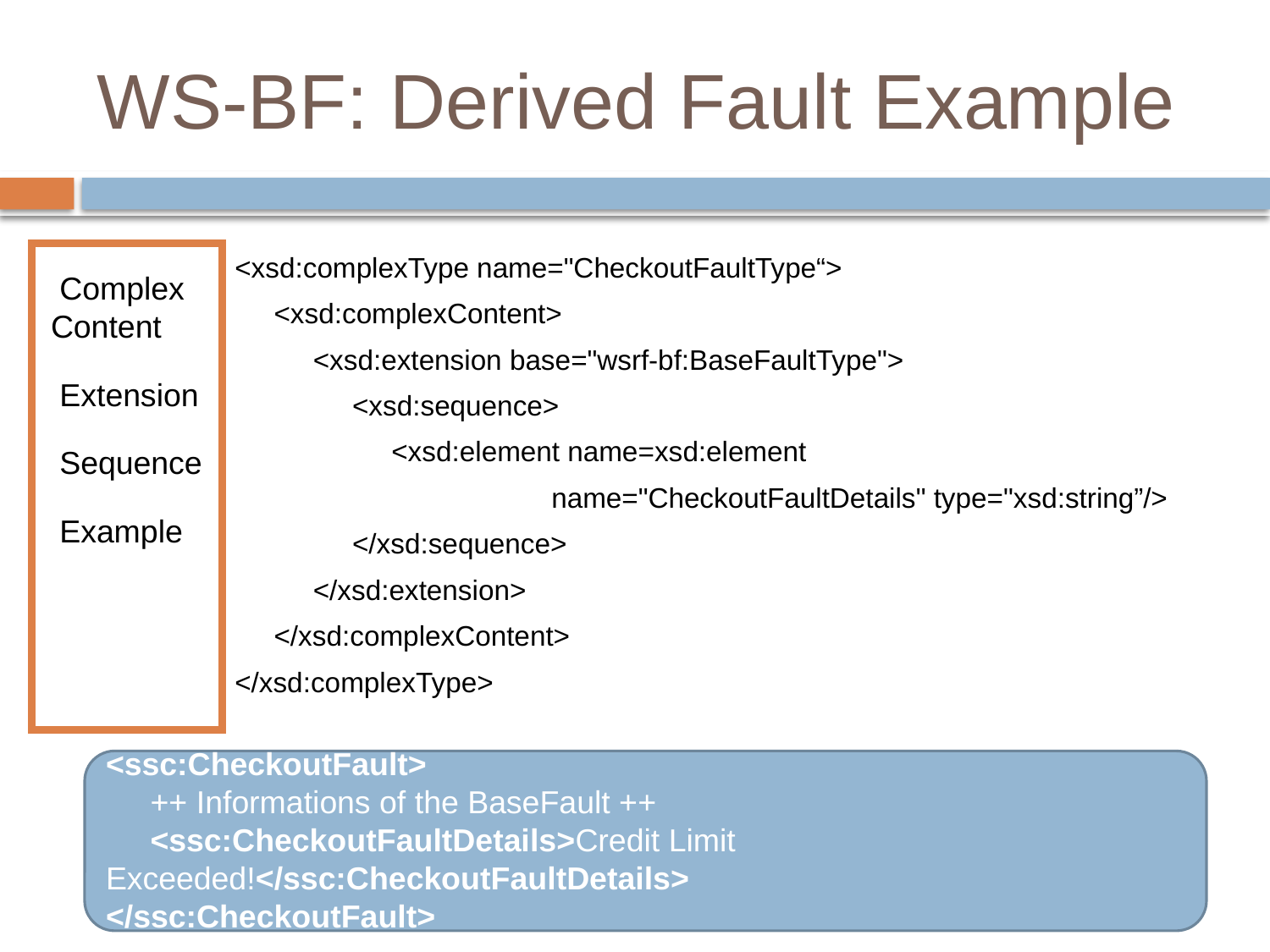

# WS-BF: Derived Fault Example
Complex Content
Extension
Sequence
Example

<xsd:complexType name="CheckoutFaultType“>
     <xsd:complexContent>
          <xsd:extension base="wsrf-bf:BaseFaultType">
               <xsd:sequence>
                    <xsd:element name=xsd:element
		        name="CheckoutFaultDetails" type="xsd:string”/>
               </xsd:sequence>
          </xsd:extension>
     </xsd:complexContent>
</xsd:complexType>

<ssc:CheckoutFault>
     ++ Informations of the BaseFault ++
     <ssc:CheckoutFaultDetails>Credit Limit Exceeded!</ssc:CheckoutFaultDetails>
</ssc:CheckoutFault>